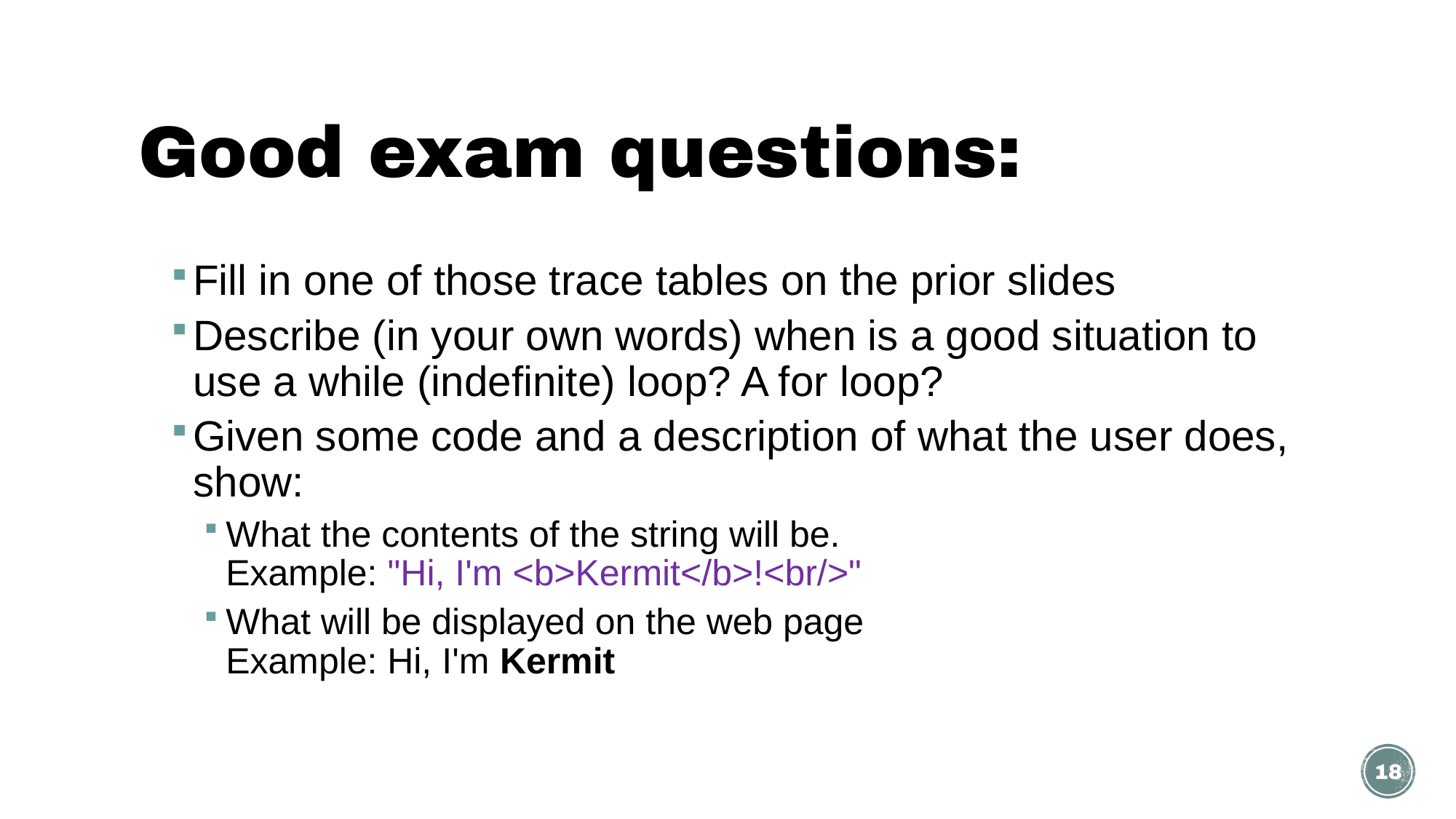

# Good exam questions:
Fill in one of those trace tables on the prior slides
Describe (in your own words) when is a good situation to use a while (indefinite) loop? A for loop?
Given some code and a description of what the user does, show:
What the contents of the string will be.
Example: "Hi, I'm <b>Kermit</b>!<br/>"
What will be displayed on the web page
Example: Hi, I'm Kermit

18